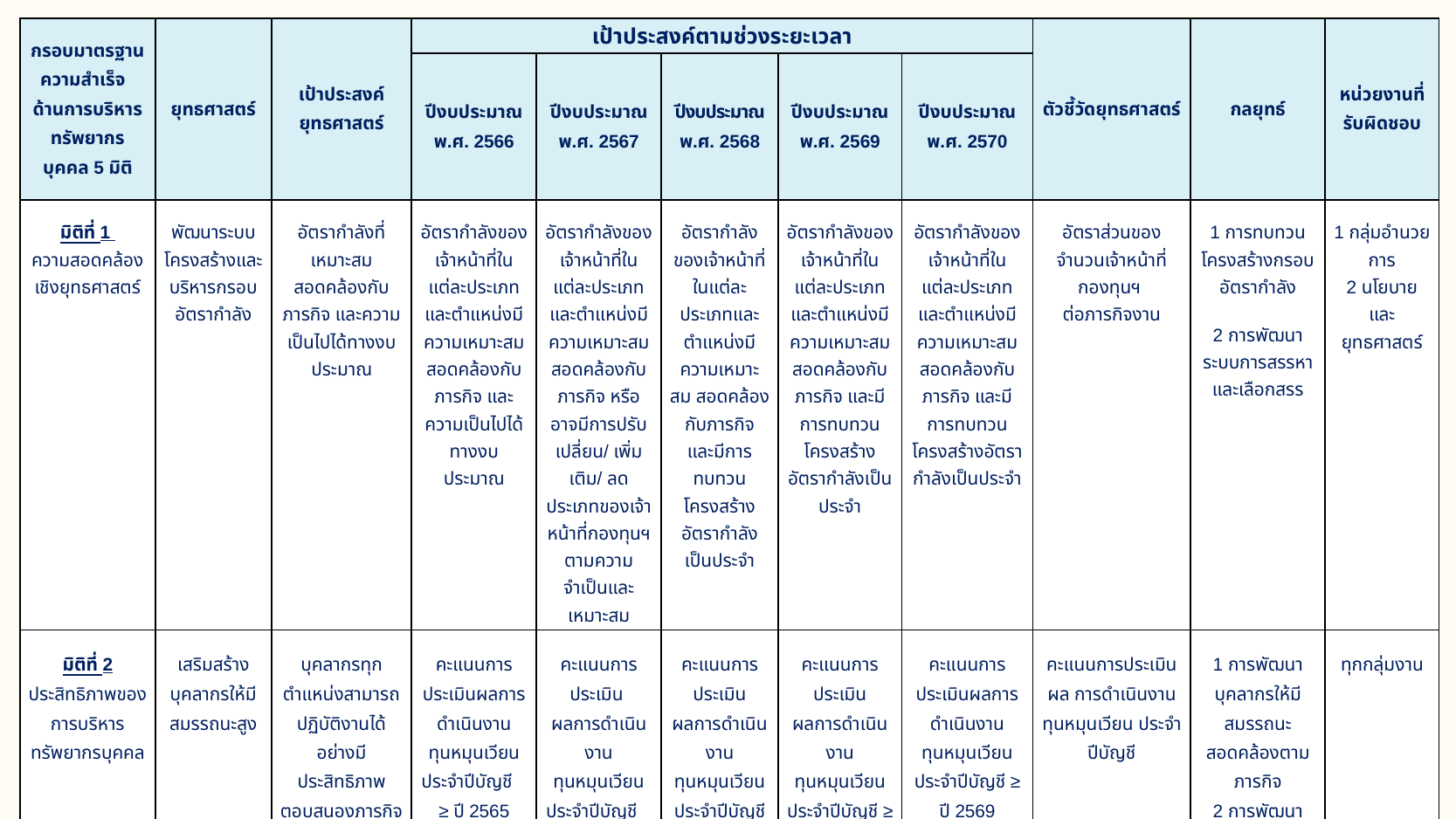

| กรอบมาตรฐานความสำเร็จ ด้านการบริหารทรัพยากรบุคคล 5 มิติ | ยุทธศาสตร์ | เป้าประสงค์ยุทธศาสตร์ | เป้าประสงค์ตามช่วงระยะเวลา |  |  |  |  | ตัวชี้วัดยุทธศาสตร์ | กลยุทธ์ | หน่วยงานที่รับผิดชอบ |
| --- | --- | --- | --- | --- | --- | --- | --- | --- | --- | --- |
|  |  |  | ปีงบประมาณ พ.ศ. 2566 | ปีงบประมาณ พ.ศ. 2567 | ปีงบประมาณ พ.ศ. 2568 | ปีงบประมาณ พ.ศ. 2569 | ปีงบประมาณ พ.ศ. 2570 |  |  |  |
| มิติที่ 1 ความสอดคล้องเชิงยุทธศาสตร์ | พัฒนาระบบโครงสร้างและบริหารกรอบอัตรากำลัง | อัตรากำลังที่เหมาะสม สอดคล้องกับภารกิจ และความเป็นไปได้ทางงบประมาณ | อัตรากำลังของเจ้าหน้าที่ในแต่ละประเภทและตำแหน่งมีความเหมาะสม สอดคล้องกับภารกิจ และความเป็นไปได้ทางงบประมาณ | อัตรากำลังของเจ้าหน้าที่ในแต่ละประเภทและตำแหน่งมีความเหมาะสม สอดคล้องกับภารกิจ หรืออาจมีการปรับเปลี่ยน/ เพิ่มเติม/ ลด ประเภทของเจ้าหน้าที่กองทุนฯ ตามความจำเป็นและเหมาะสม | อัตรากำลังของเจ้าหน้าที่ในแต่ละประเภทและตำแหน่งมีความเหมาะสม สอดคล้องกับภารกิจ และมีการทบทวนโครงสร้างอัตรากำลังเป็นประจำ | อัตรากำลังของเจ้าหน้าที่ในแต่ละประเภทและตำแหน่งมีความเหมาะสม สอดคล้องกับภารกิจ และมีการทบทวนโครงสร้างอัตรากำลังเป็นประจำ | อัตรากำลังของเจ้าหน้าที่ในแต่ละประเภทและตำแหน่งมีความเหมาะสม สอดคล้องกับภารกิจ และมีการทบทวนโครงสร้างอัตรากำลังเป็นประจำ | อัตราส่วนของจำนวนเจ้าหน้าที่กองทุนฯ ต่อภารกิจงาน | 1 การทบทวนโครงสร้างกรอบอัตรากำลัง 2 การพัฒนาระบบการสรรหาและเลือกสรร | 1 กลุ่มอำนวยการ 2 นโยบาย และยุทธศาสตร์ |
| มิติที่ 2 ประสิทธิภาพของการบริหารทรัพยากรบุคคล | เสริมสร้างบุคลากรให้มีสมรรถนะสูง | บุคลากรทุกตำแหน่งสามารถปฏิบัติงานได้อย่างมีประสิทธิภาพ ตอบสนองภารกิจของกองทุน | คะแนนการประเมินผลการดำเนินงานทุนหมุนเวียน ประจำปีบัญชี ≥ ปี 2565 | คะแนนการประเมิน ผลการดำเนินงานทุนหมุนเวียน ประจำปีบัญชี ≥ ปี 2566 | คะแนนการประเมิน ผลการดำเนินงานทุนหมุนเวียน ประจำปีบัญชี ≥ ปี 2567 | คะแนนการประเมิน ผลการดำเนินงานทุนหมุนเวียน ประจำปีบัญชี ≥ ปี 2568 | คะแนนการประเมินผลการดำเนินงานทุนหมุนเวียน ประจำปีบัญชี ≥ ปี 2569 | คะแนนการประเมินผล การดำเนินงานทุนหมุนเวียน ประจำปีบัญชี | 1 การพัฒนาบุคลากรให้มีสมรรถนะสอดคล้องตามภารกิจ 2 การพัฒนาบุคลากรกลุ่มพิเศษ | ทุกกลุ่มงาน |